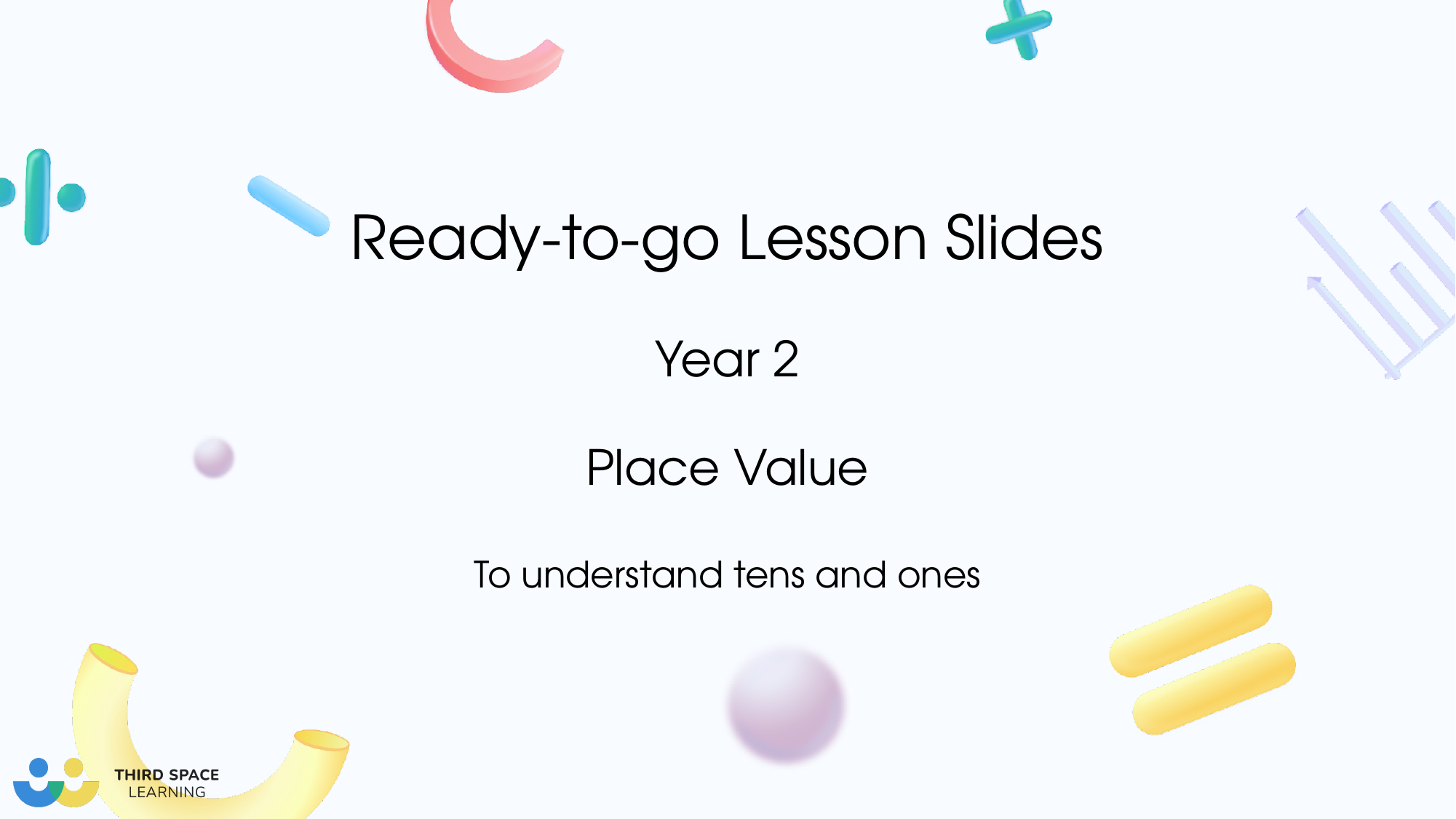

Year 2
Place Value
To understand tens and ones